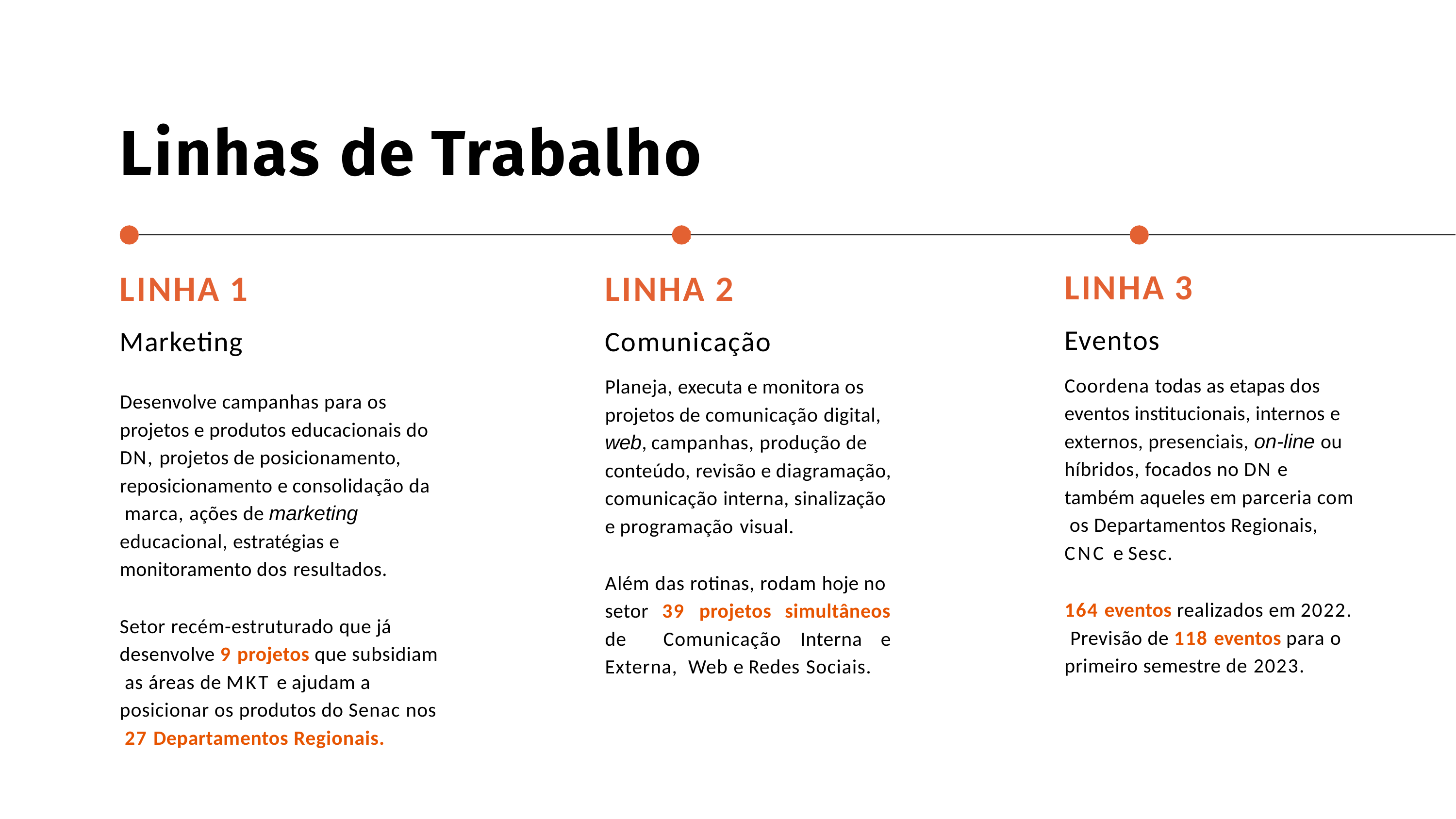

# Linhas de Trabalho

LINHA 3
Eventos
Coordena todas as etapas dos  eventos institucionais, internos e  externos, presenciais, on-line ou  híbridos, focados no DN e  também aqueles em parceria com  os Departamentos Regionais,  CNC e Sesc.
LINHA 1
Marketing
LINHA 2
Comunicação
Planeja, executa e monitora os  projetos de comunicação digital,  web, campanhas, produção de  conteúdo, revisão e diagramação,  comunicação interna, sinalização  e programação visual.
Desenvolve campanhas para os  projetos e produtos educacionais do  DN, projetos de posicionamento,  reposicionamento e consolidação da  marca, ações de marketing  educacional, estratégias e  monitoramento dos resultados.
Além das rotinas, rodam hoje no  setor 39 projetos simultâneos de  Comunicação Interna e Externa,  Web e Redes Sociais.
164 eventos realizados em 2022.  Previsão de 118 eventos para o  primeiro semestre de 2023.
Setor recém-estruturado que já  desenvolve 9 projetos que subsidiam  as áreas de MKT e ajudam a  posicionar os produtos do Senac nos  27 Departamentos Regionais.